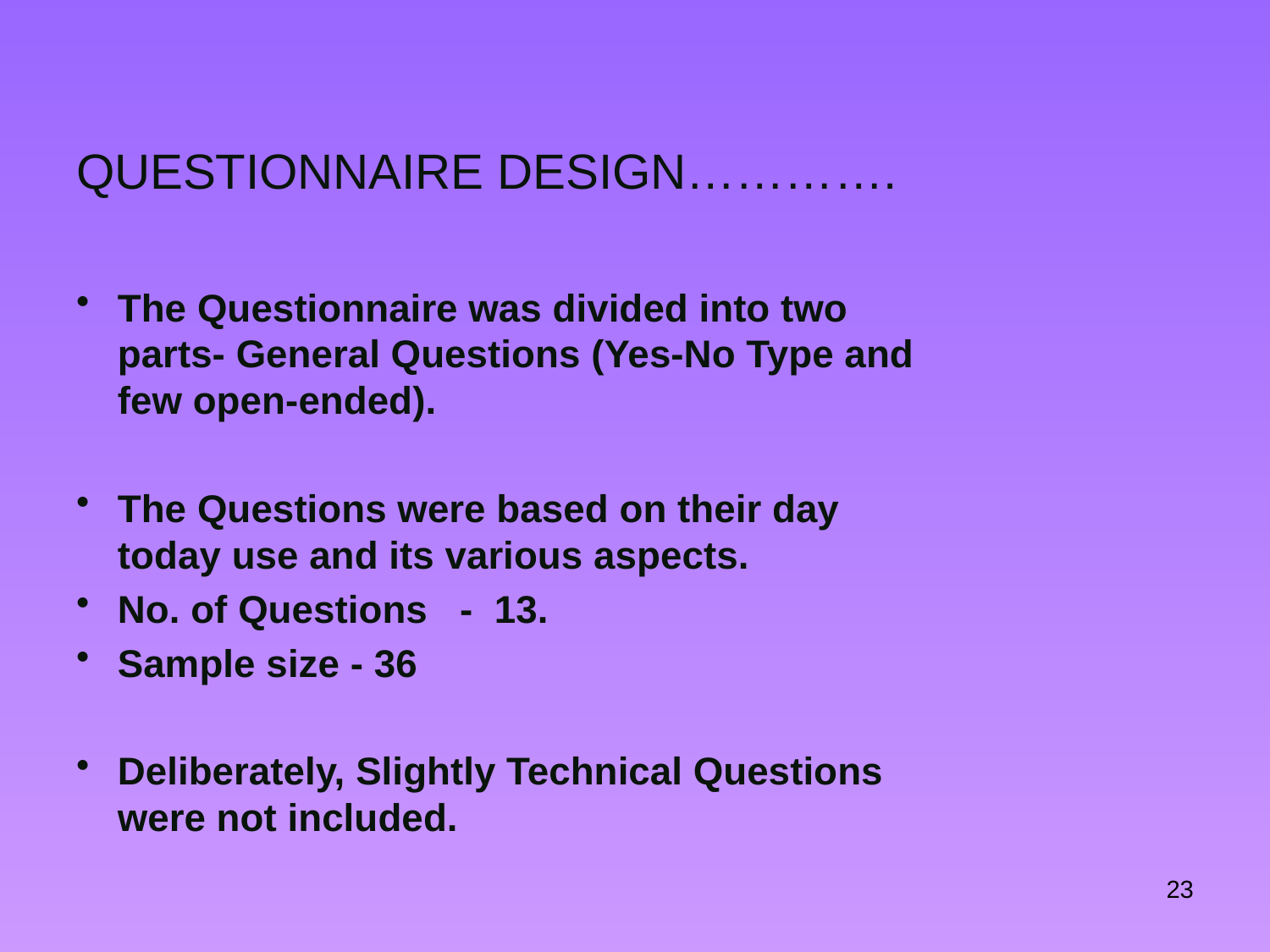

# QUESTIONNAIRE DESIGN………….

The Questionnaire was divided into two parts- General Questions (Yes-No Type and few open-ended).

The Questions were based on their day today use and its various aspects.
No. of Questions   -  13.
Sample size - 36

Deliberately, Slightly Technical Questions were not included.

23